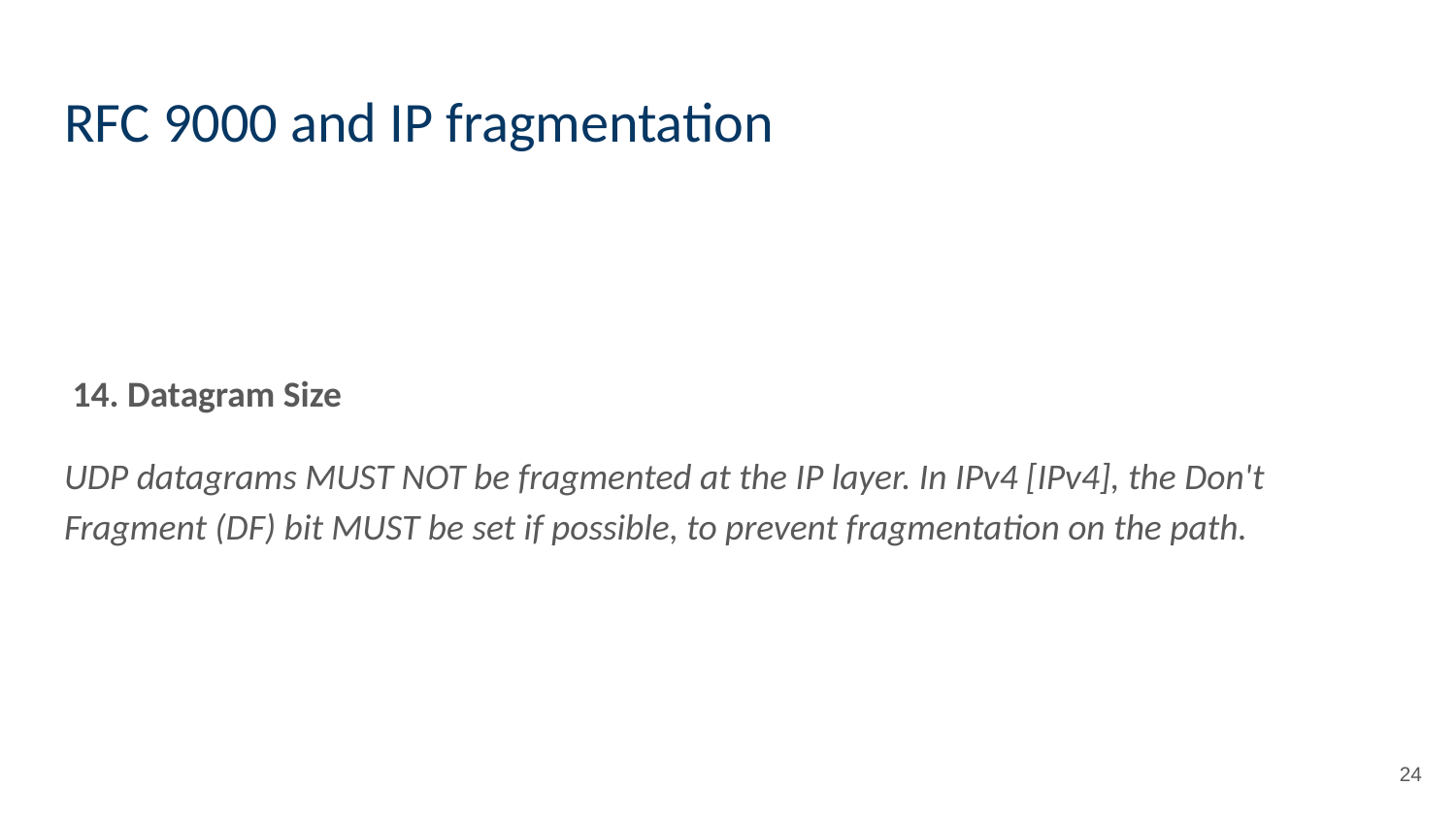

# RFC 9000 and IP fragmentation
 14. Datagram Size
UDP datagrams MUST NOT be fragmented at the IP layer. In IPv4 [IPv4], the Don't Fragment (DF) bit MUST be set if possible, to prevent fragmentation on the path.
24